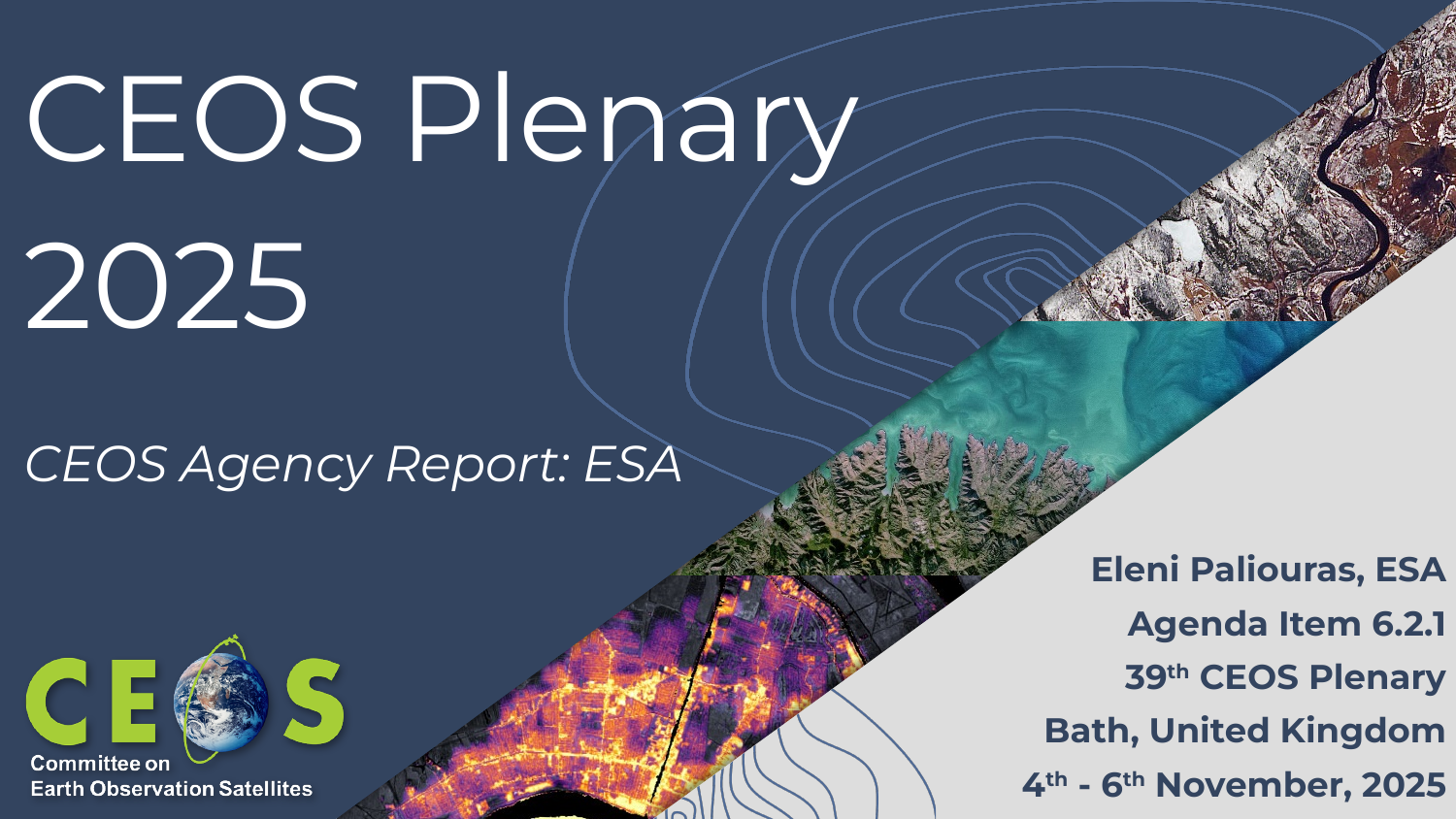

CEOS Plenary 2025

CEOS Agency Report: ESA

Eleni Paliouras, ESA
Agenda Item 6.2.1
39th CEOS Plenary
Bath, United Kingdom
4th - 6th November, 2025